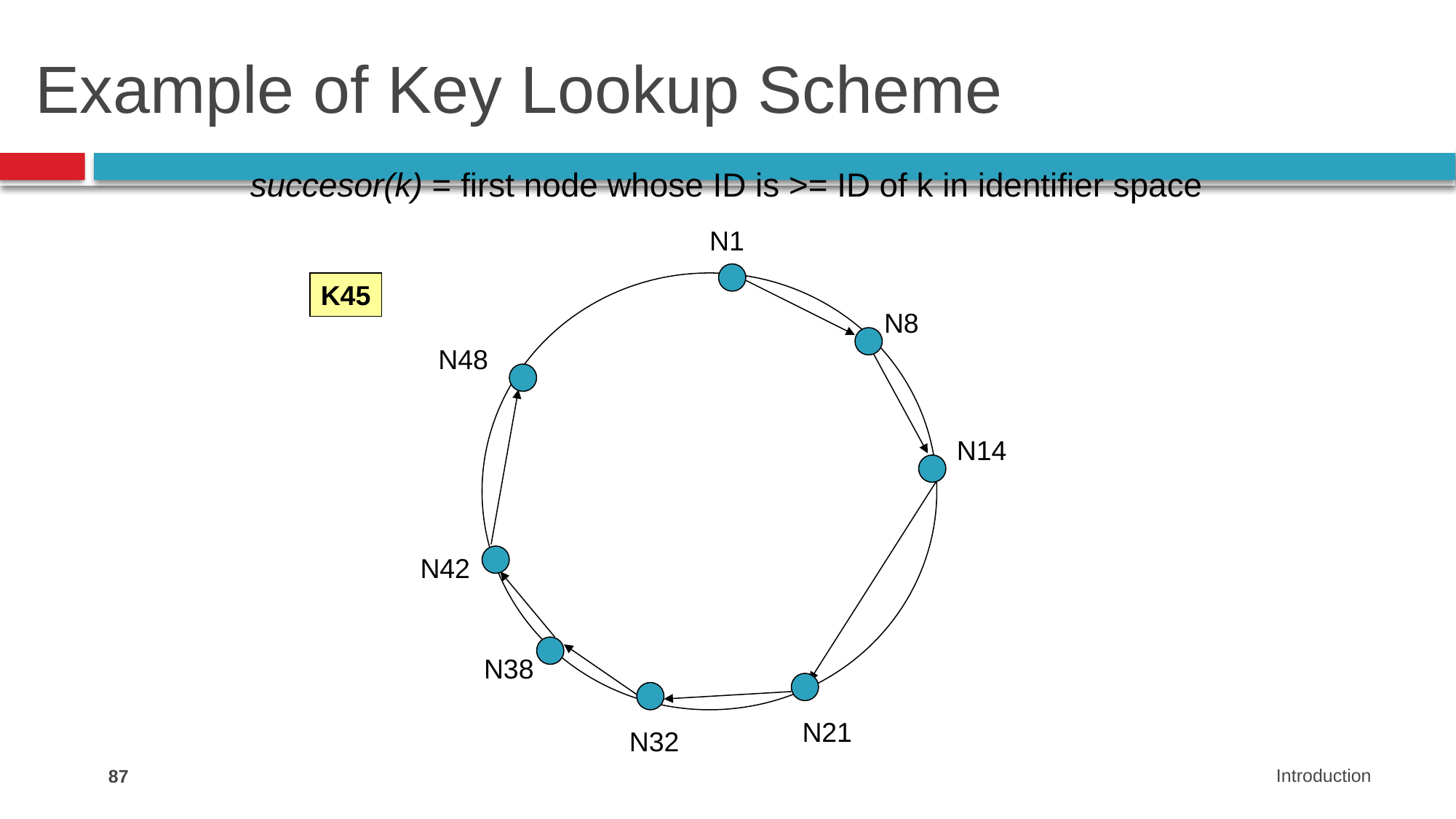

# Example of Key Lookup Scheme
succesor(k) = first node whose ID is >= ID of k in identifier space
N1

K45

N8

N48

N14

N42

N38

N21
N32
87
Introduction